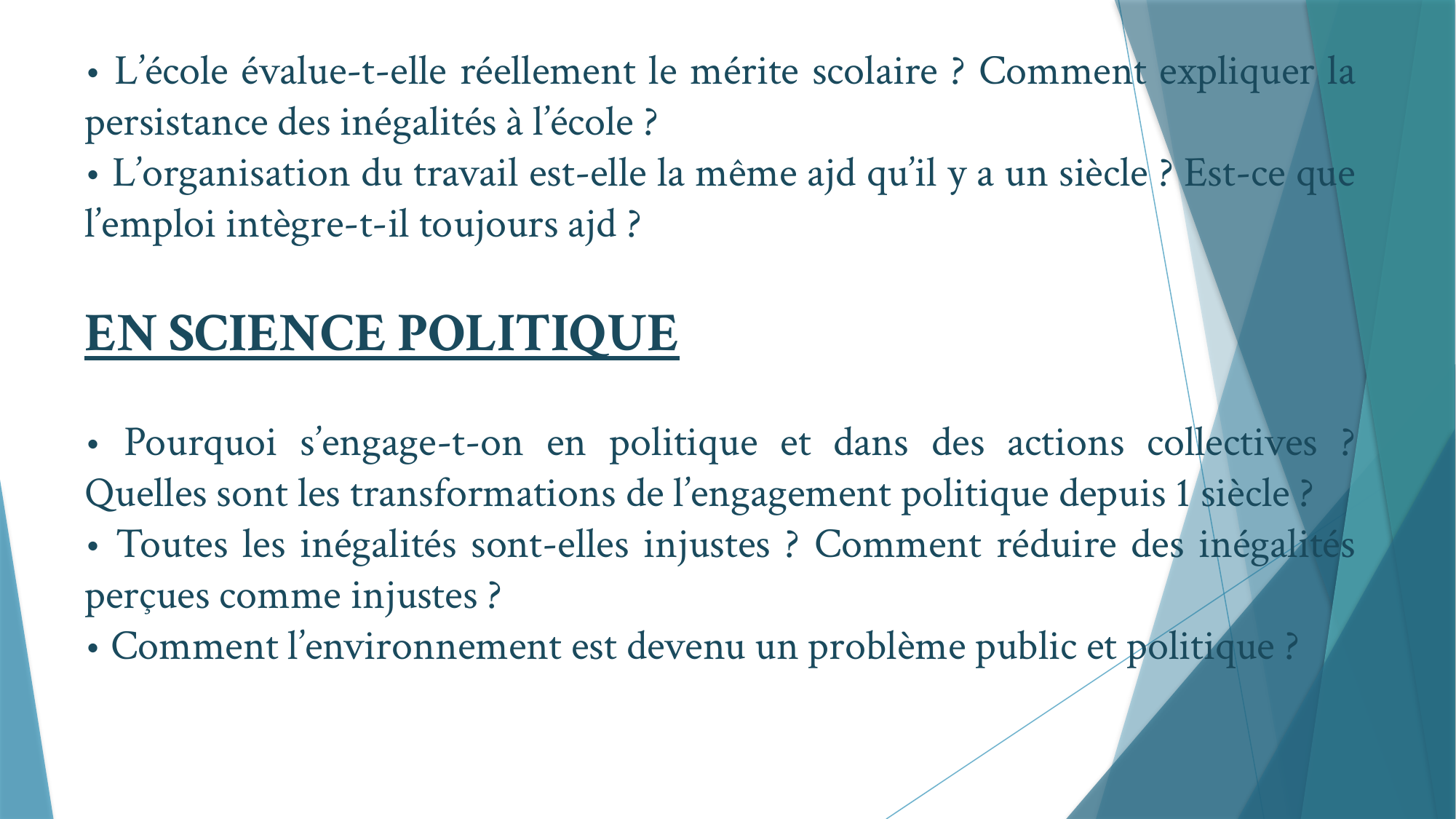

• L’école évalue-t-elle réellement le mérite scolaire ? Comment expliquer la persistance des inégalités à l’école ?
• L’organisation du travail est-elle la même ajd qu’il y a un siècle ? Est-ce que l’emploi intègre-t-il toujours ajd ?

EN SCIENCE POLITIQUE

• Pourquoi s’engage-t-on en politique et dans des actions collectives ? Quelles sont les transformations de l’engagement politique depuis 1 siècle ?
• Toutes les inégalités sont-elles injustes ? Comment réduire des inégalités perçues comme injustes ?
• Comment l’environnement est devenu un problème public et politique ?